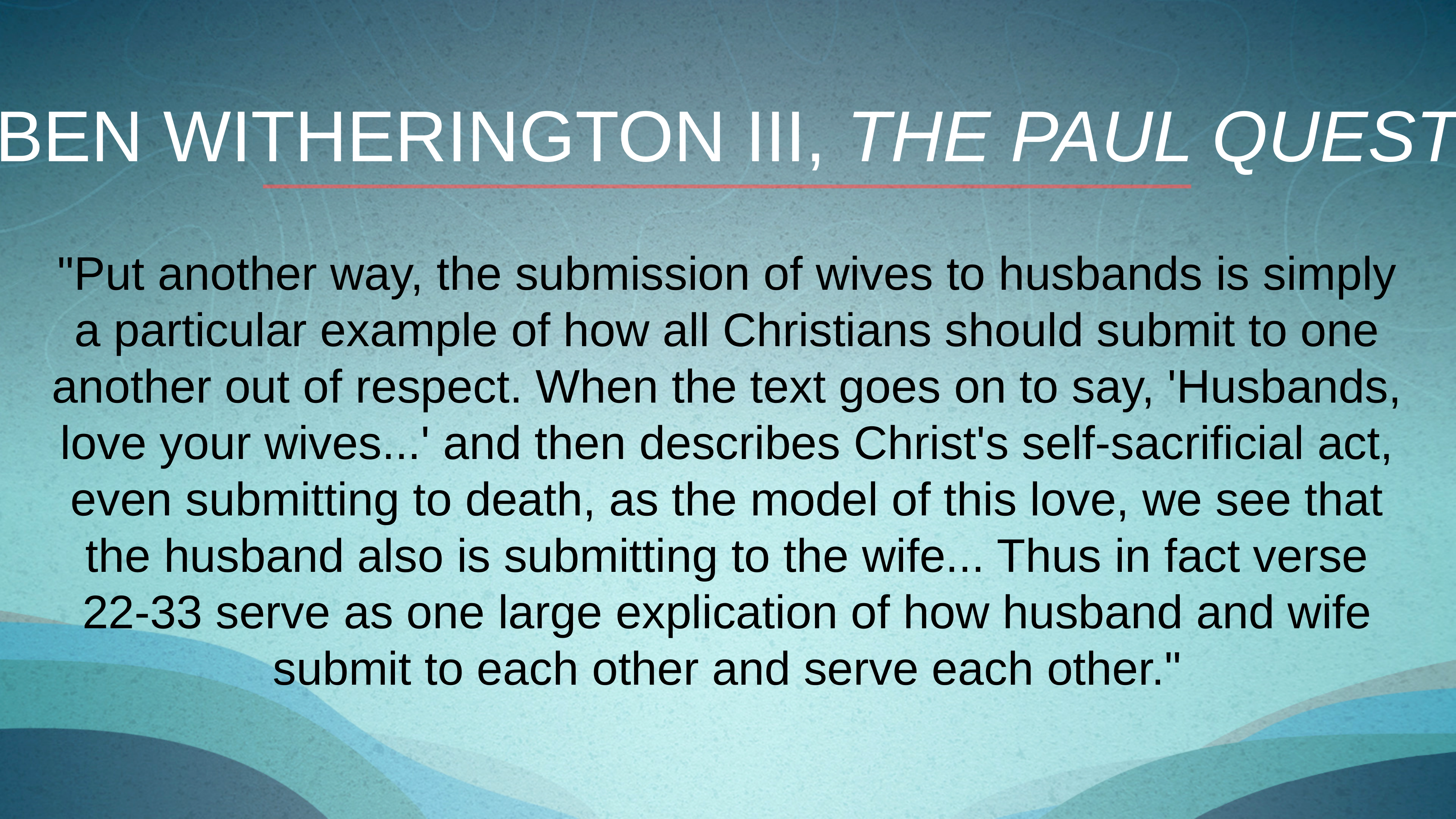

Ben Witherington Iii, the paul quest
"Put another way, the submission of wives to husbands is simply a particular example of how all Christians should submit to one another out of respect. When the text goes on to say, 'Husbands, love your wives...' and then describes Christ's self-sacrificial act, even submitting to death, as the model of this love, we see that the husband also is submitting to the wife... Thus in fact verse 22-33 serve as one large explication of how husband and wife submit to each other and serve each other."